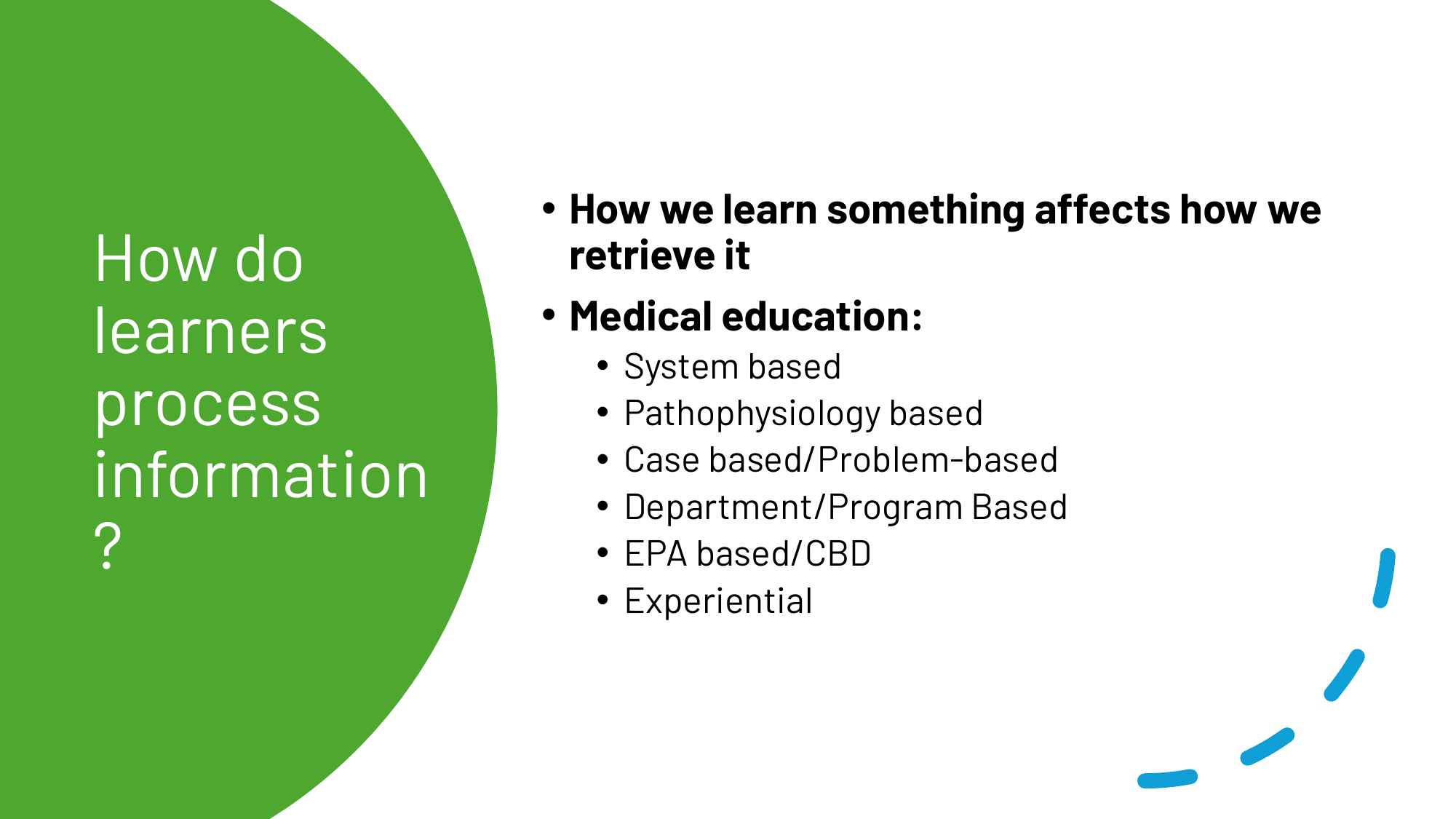

How we learn something affects how we retrieve it
Medical education:
System based
Pathophysiology based
Case based/Problem-based
Department/Program Based
EPA based/CBD
Experiential
# How do learners process information?